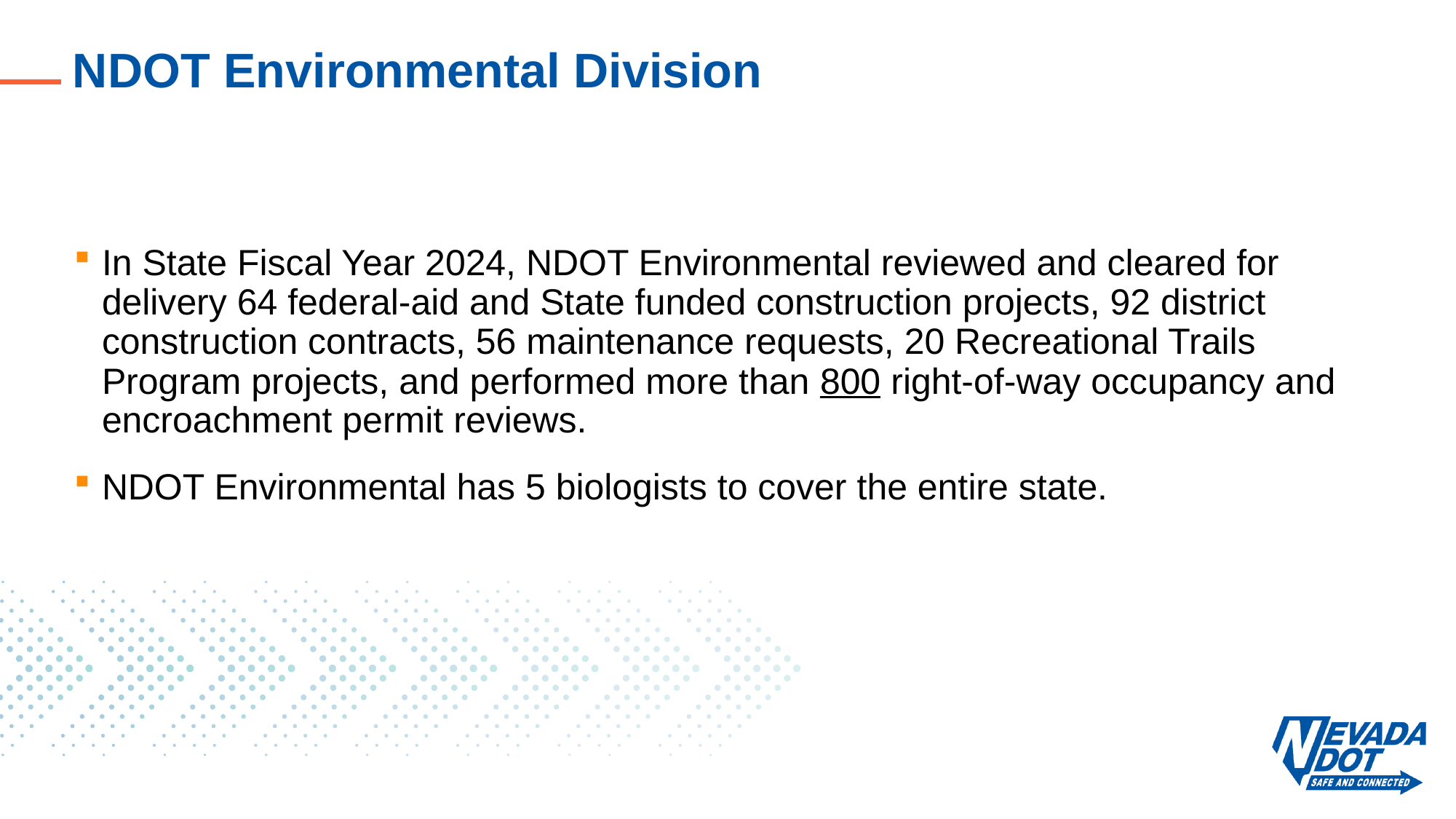

# NDOT Environmental Division

In State Fiscal Year 2024, NDOT Environmental reviewed and cleared for delivery 64 federal-aid and State funded construction projects, 92 district construction contracts, 56 maintenance requests, 20 Recreational Trails Program projects, and performed more than 800 right-of-way occupancy and encroachment permit reviews.
NDOT Environmental has 5 biologists to cover the entire state.